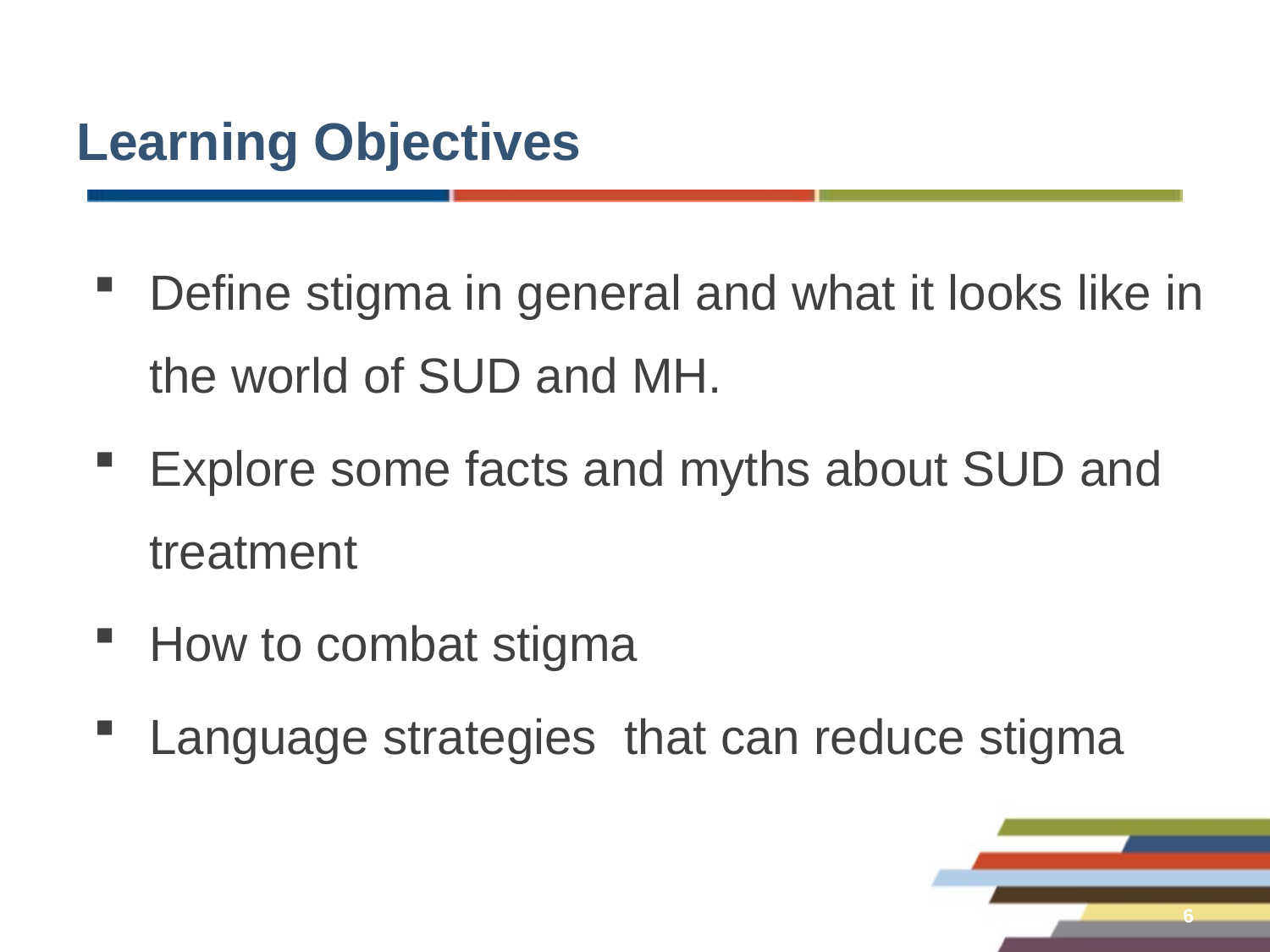

# Learning Objectives
Define stigma in general and what it looks like in the world of SUD and MH.
Explore some facts and myths about SUD and treatment
How to combat stigma
Language strategies  that can reduce stigma

6